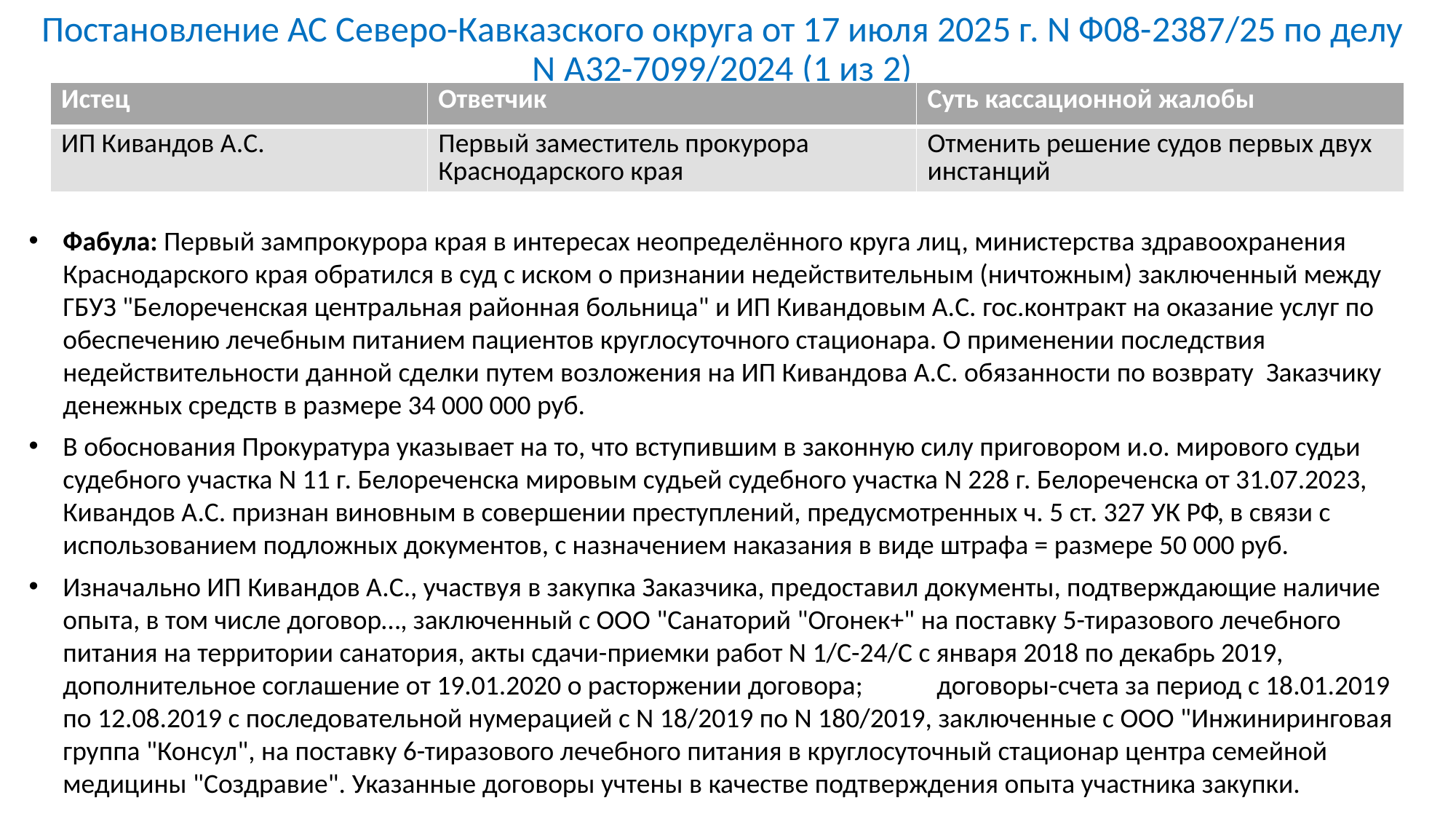

# Постановление АС Северо-Кавказского округа от 17 июля 2025 г. N Ф08-2387/25 по делу N А32-7099/2024 (1 из 2)
| Истец | Ответчик | Суть кассационной жалобы |
| --- | --- | --- |
| ИП Кивандов А.С. | Первый заместитель прокурора Краснодарского края | Отменить решение судов первых двух инстанций |
Фабула: Первый зампрокурора края в интересах неопределённого круга лиц, министерства здравоохранения Краснодарского края обратился в суд с иском о признании недействительным (ничтожным) заключенный между ГБУЗ "Белореченская центральная районная больница" и ИП Кивандовым А.С. гос.контракт на оказание услуг по обеспечению лечебным питанием пациентов круглосуточного стационара. О применении последствия недействительности данной сделки путем возложения на ИП Кивандова А.С. обязанности по возврату  Заказчику денежных средств в размере 34 000 000 руб.
В обоснования Прокуратура указывает на то, что вступившим в законную силу приговором и.о. мирового судьи судебного участка N 11 г. Белореченска мировым судьей судебного участка N 228 г. Белореченска от 31.07.2023, Кивандов А.С. признан виновным в совершении преступлений, предусмотренных ч. 5 ст. 327 УК РФ, в связи с использованием подложных документов, с назначением наказания в виде штрафа = размере 50 000 руб.
Изначально ИП Кивандов А.С., участвуя в закупка Заказчика, предоставил документы, подтверждающие наличие опыта, в том числе договор…, заключенный с ООО "Санаторий "Огонек+" на поставку 5-тиразового лечебного питания на территории санатория, акты сдачи-приемки работ N 1/С-24/С с января 2018 по декабрь 2019, дополнительное соглашение от 19.01.2020 о расторжении договора;            договоры-счета за период с 18.01.2019 по 12.08.2019 с последовательной нумерацией с N 18/2019 по N 180/2019, заключенные с ООО "Инжиниринговая группа "Консул", на поставку 6-тиразового лечебного питания в круглосуточный стационар центра семейной медицины "Создравие". Указанные договоры учтены в качестве подтверждения опыта участника закупки.